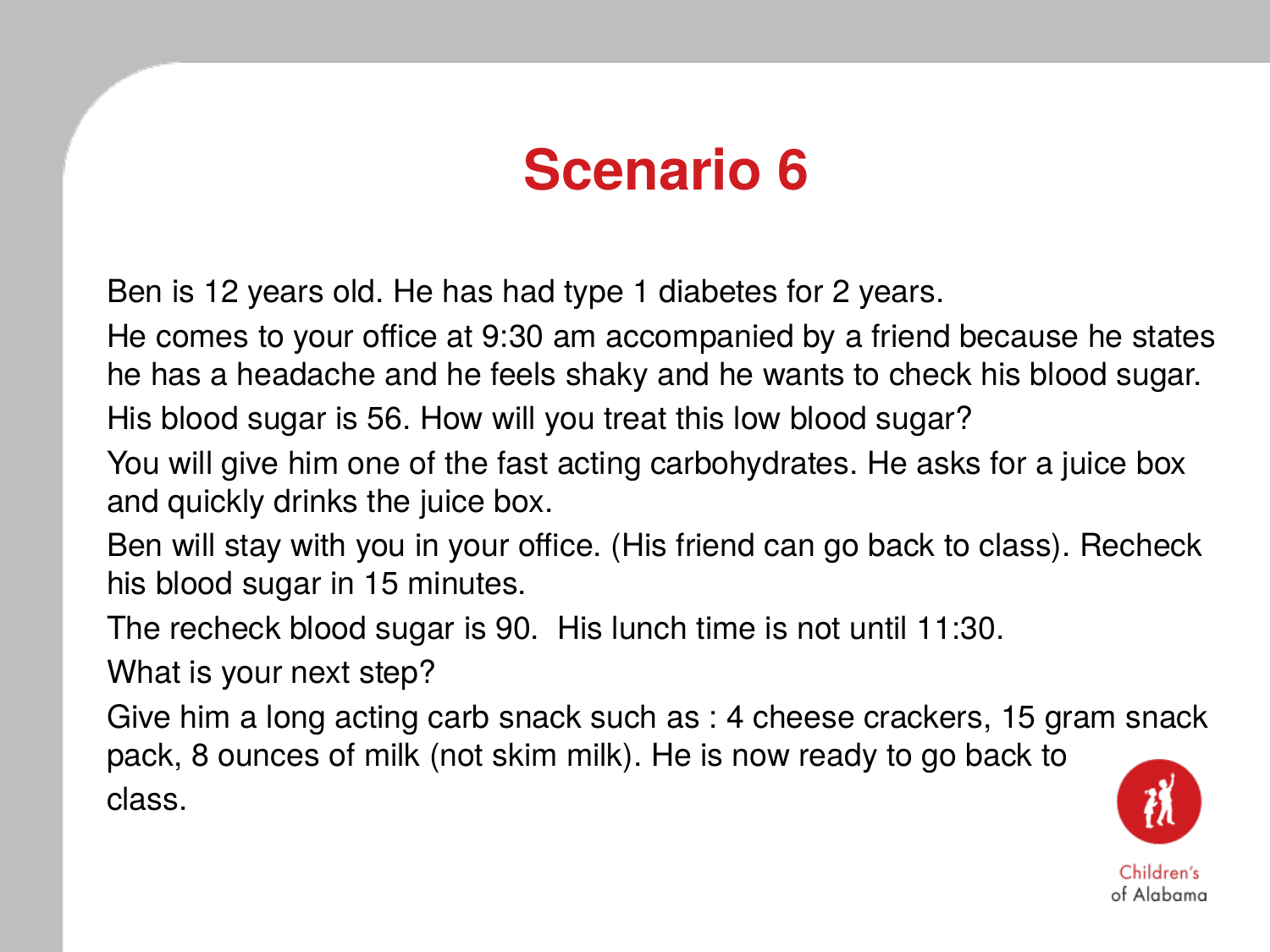

# Scenario 6
Ben is 12 years old. He has had type 1 diabetes for 2 years.
He comes to your office at 9:30 am accompanied by a friend because he states he has a headache and he feels shaky and he wants to check his blood sugar.
His blood sugar is 56. How will you treat this low blood sugar?
You will give him one of the fast acting carbohydrates. He asks for a juice box and quickly drinks the juice box.
Ben will stay with you in your office. (His friend can go back to class). Recheck his blood sugar in 15 minutes.
The recheck blood sugar is 90.  His lunch time is not until 11:30.
What is your next step?
Give him a long acting carb snack such as : 4 cheese crackers, 15 gram snack pack, 8 ounces of milk (not skim milk). He is now ready to go back to
class.